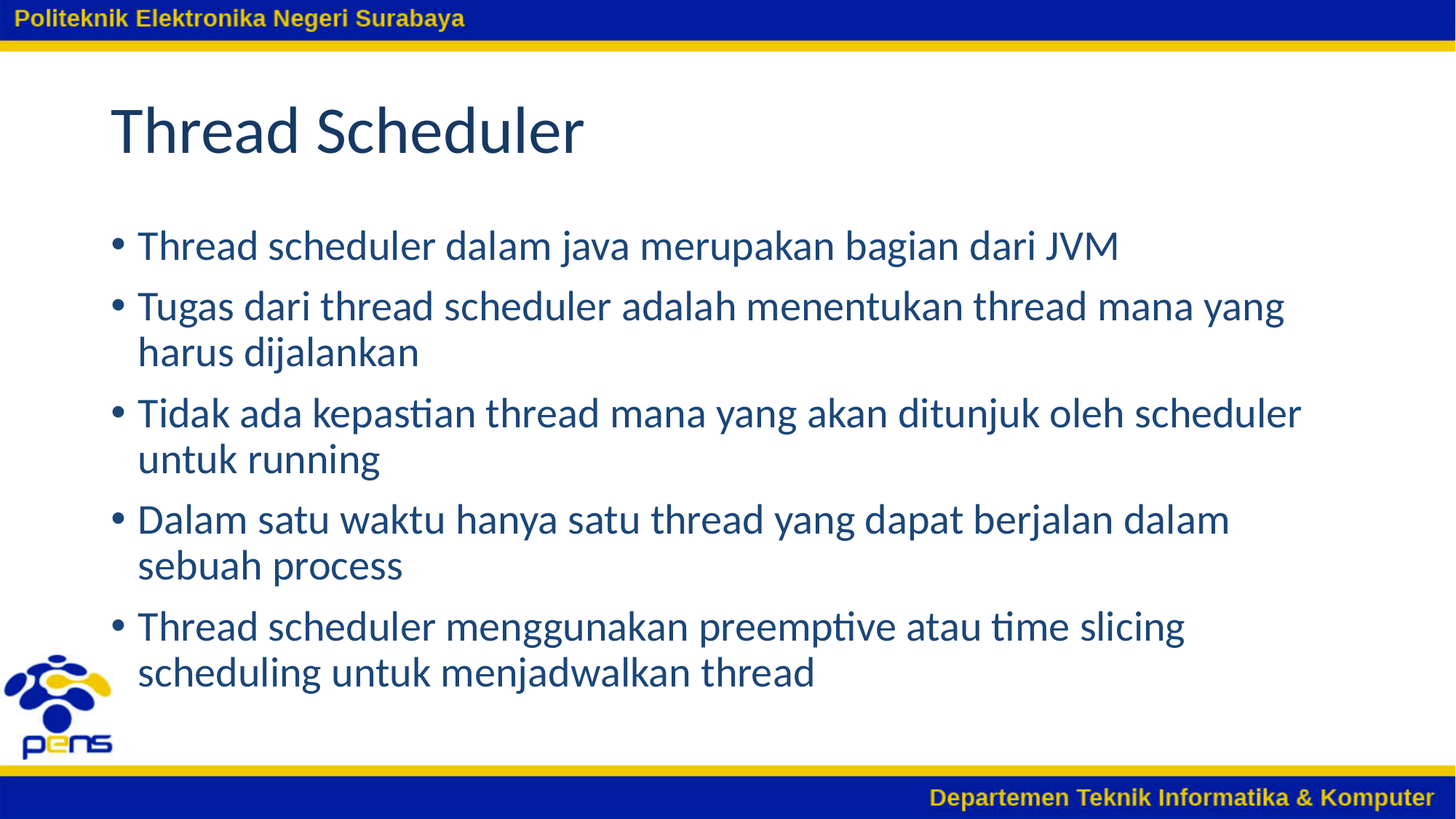

# Thread Scheduler
Thread scheduler dalam java merupakan bagian dari JVM
Tugas dari thread scheduler adalah menentukan thread mana yang harus dijalankan
Tidak ada kepastian thread mana yang akan ditunjuk oleh scheduler untuk running
Dalam satu waktu hanya satu thread yang dapat berjalan dalam sebuah process
Thread scheduler menggunakan preemptive atau time slicing scheduling untuk menjadwalkan thread